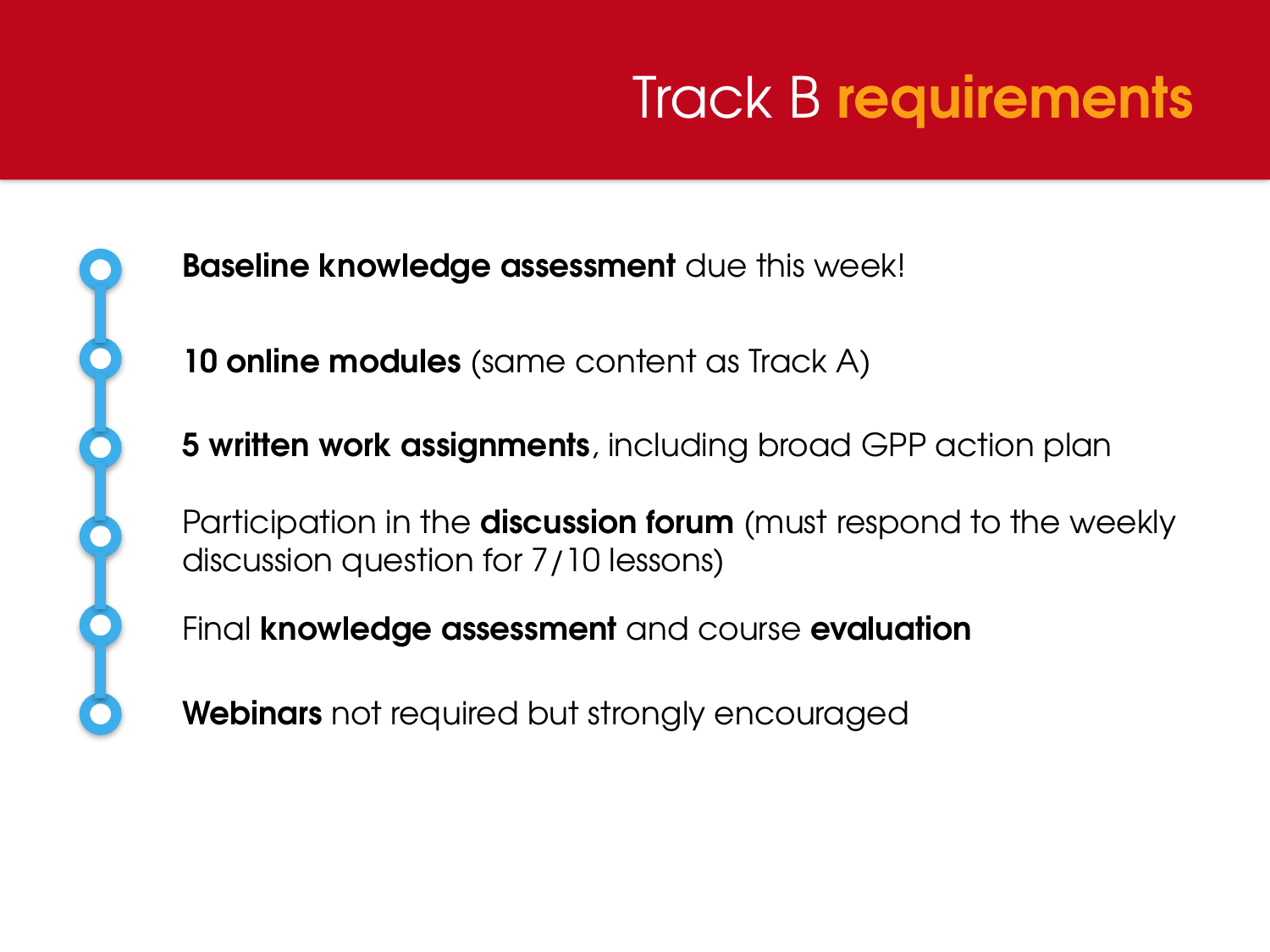

Track B requirements
Baseline knowledge assessment due this week!

10 online modules (same content as Track A)

5 written work assignments, including broad GPP action plan

Participation in the discussion forum (must respond to the weekly discussion question for 7/10 lessons)

Final knowledge assessment and course evaluation

Webinars not required but strongly encouraged